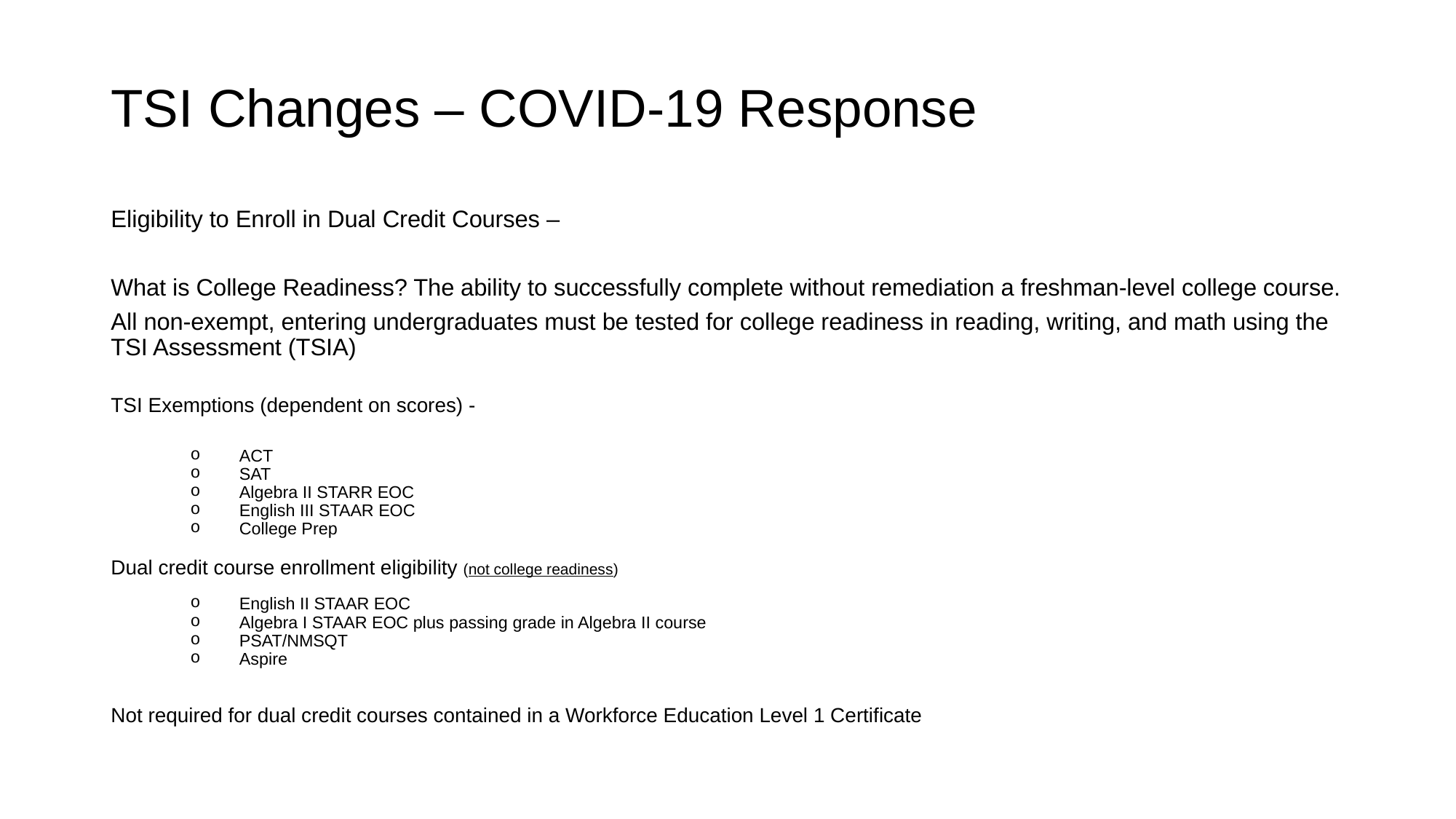

# TSI Changes – COVID-19 Response
Eligibility to Enroll in Dual Credit Courses –

What is College Readiness? The ability to successfully complete without remediation a freshman-level college course.
All non-exempt, entering undergraduates must be tested for college readiness in reading, writing, and math using the TSI Assessment (TSIA)

TSI Exemptions (dependent on scores) -

ACT
SAT
Algebra II STARR EOC
English III STAAR EOC
College Prep

Dual credit course enrollment eligibility (not college readiness)

English II STAAR EOC
Algebra I STAAR EOC plus passing grade in Algebra II course
PSAT/NMSQT
Aspire

Not required for dual credit courses contained in a Workforce Education Level 1 Certificate